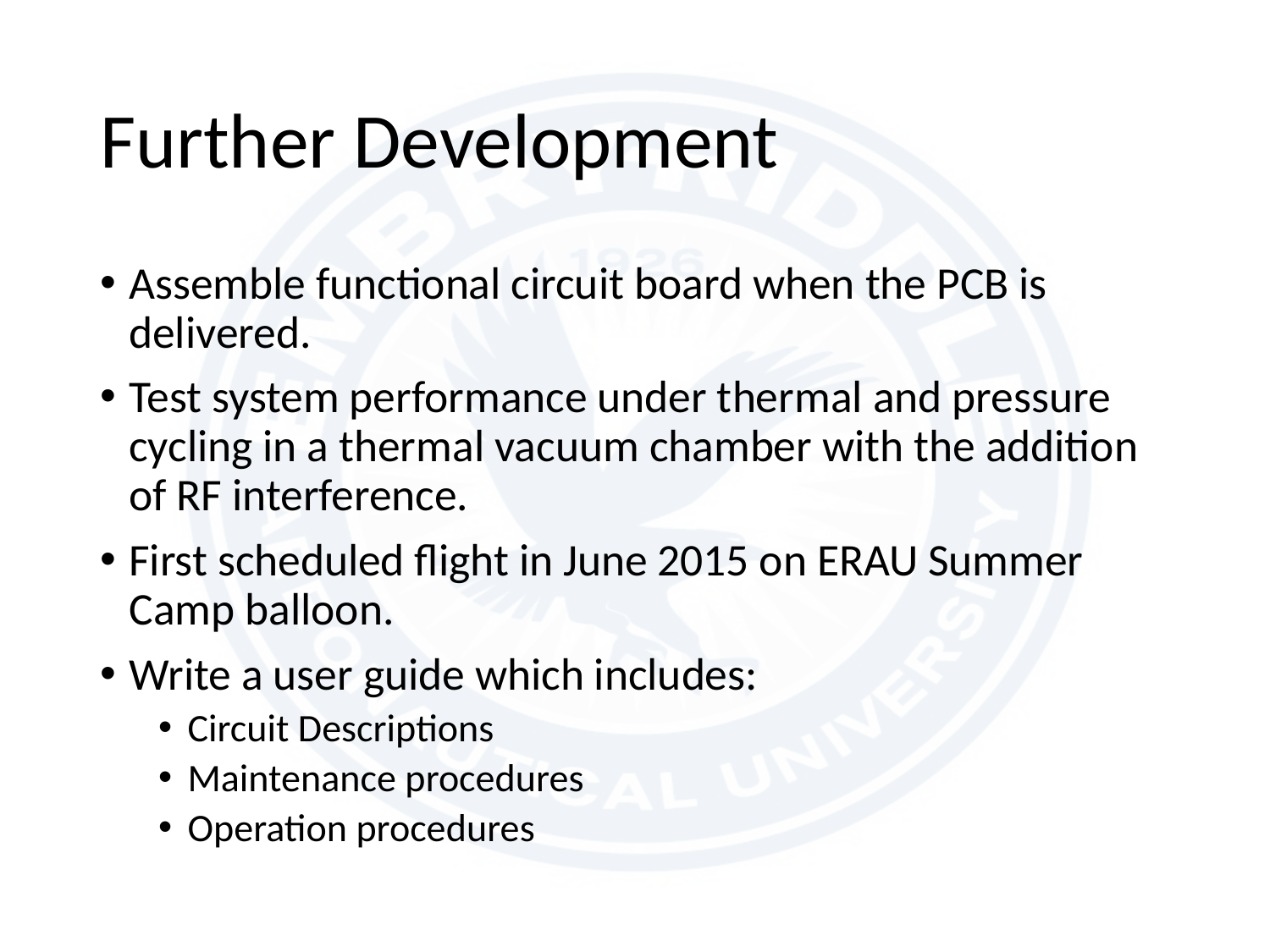

# Further Development
Assemble functional circuit board when the PCB is delivered.
Test system performance under thermal and pressure cycling in a thermal vacuum chamber with the addition of RF interference.
First scheduled flight in June 2015 on ERAU Summer Camp balloon.
Write a user guide which includes:
Circuit Descriptions
Maintenance procedures
Operation procedures